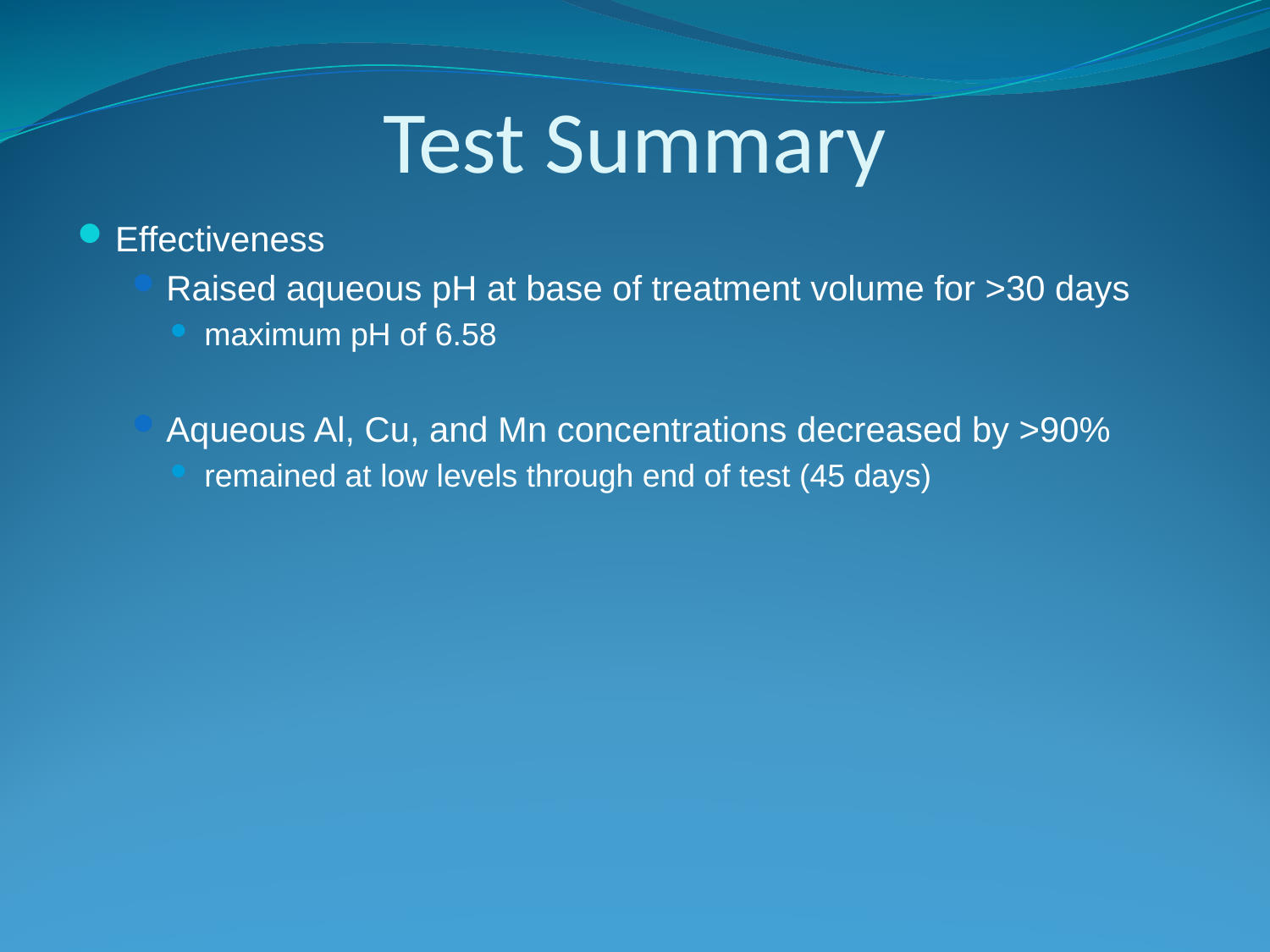

# Test Summary
Effectiveness
Raised aqueous pH at base of treatment volume for >30 days
maximum pH of 6.58

Aqueous Al, Cu, and Mn concentrations decreased by >90%
remained at low levels through end of test (45 days)